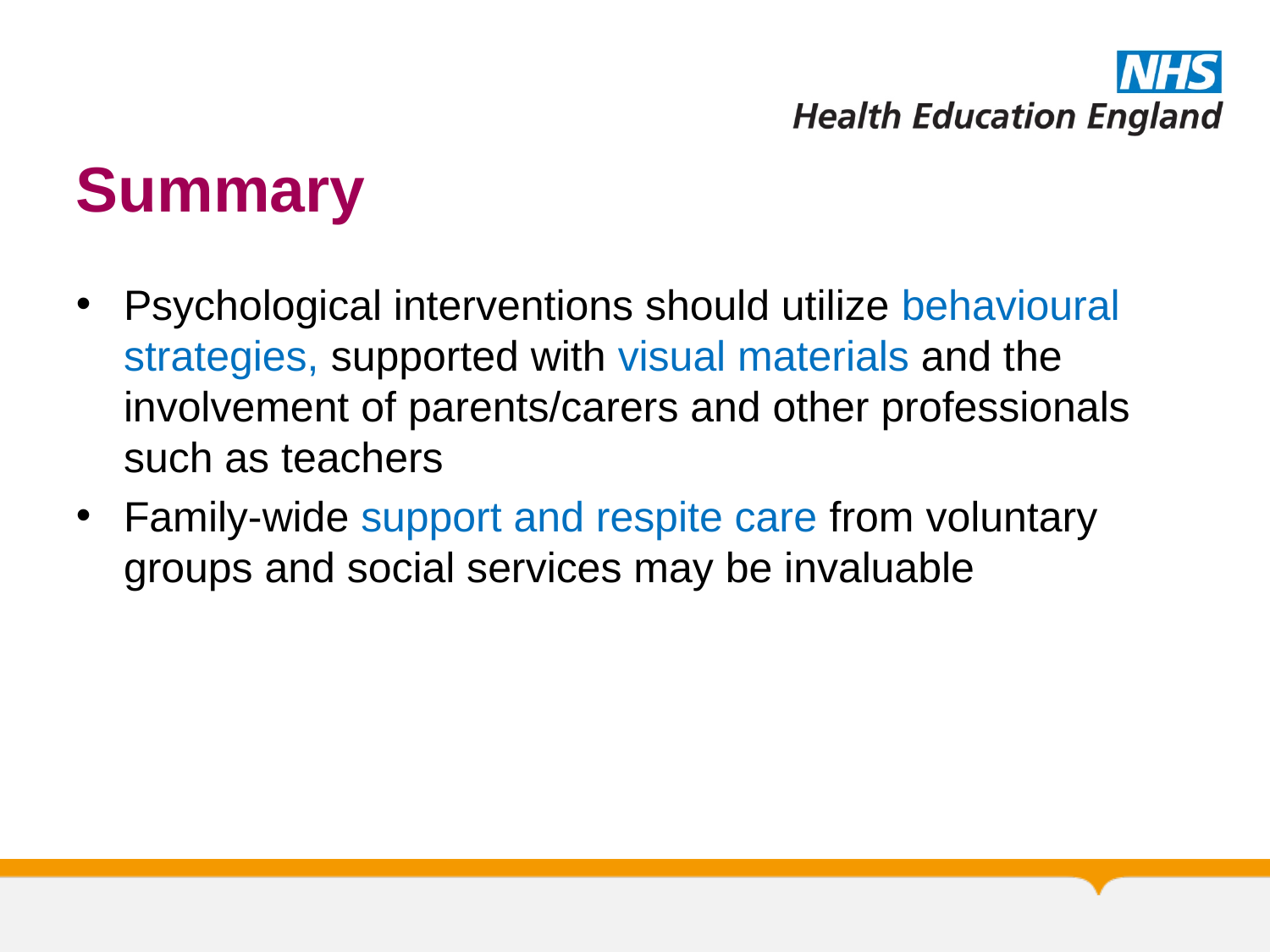

# Summary
Psychological interventions should utilize behavioural strategies, supported with visual materials and the involvement of parents/carers and other professionals such as teachers
Family‐wide support and respite care from voluntary groups and social services may be invaluable